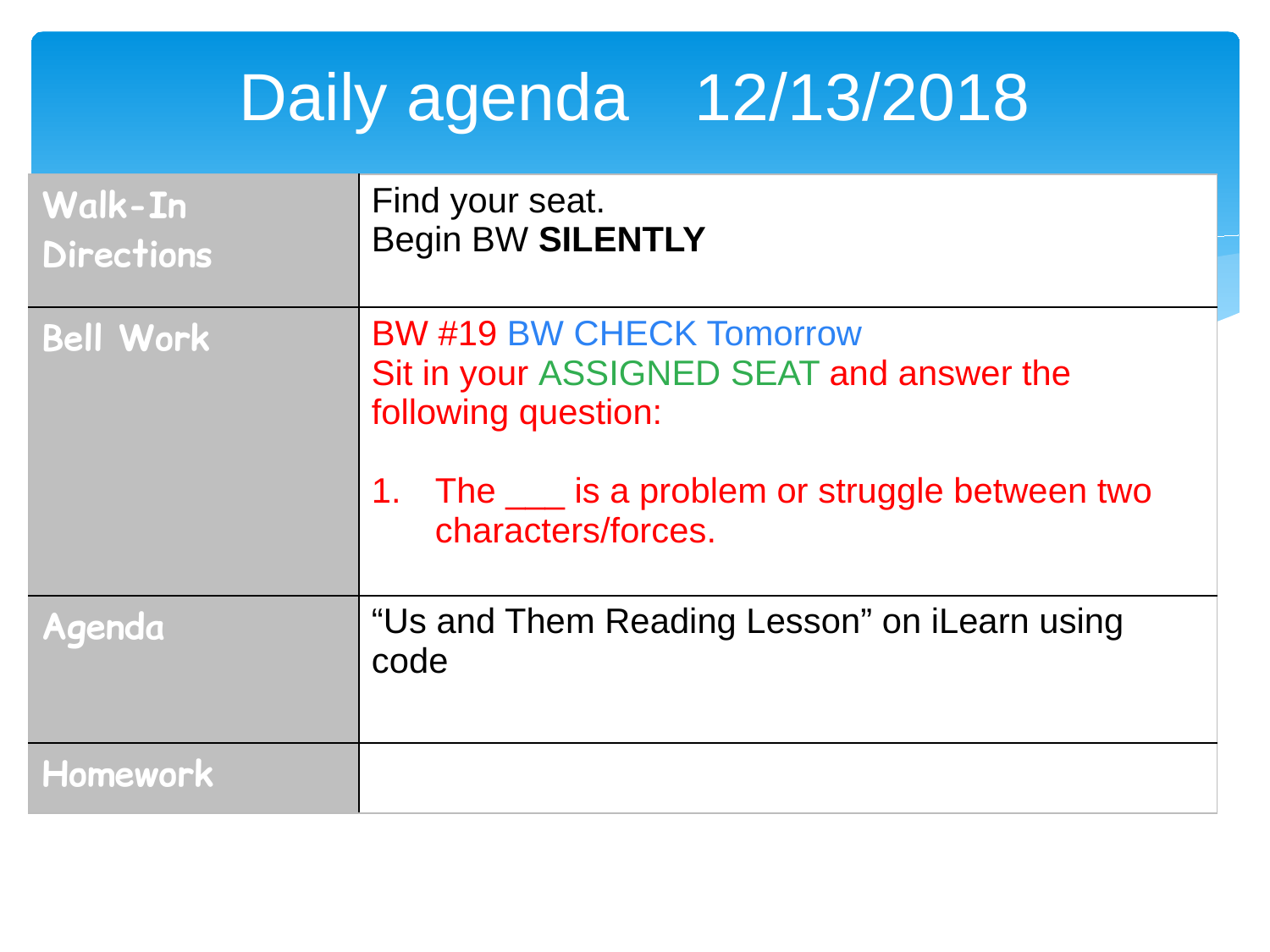

# Daily agenda	 12/13/2018
| Walk-In Directions | Find your seat. Begin BW SILENTLY |
| --- | --- |
| Bell Work | BW #19 BW CHECK Tomorrow Sit in your ASSIGNED SEAT and answer the following question: The \_\_\_ is a problem or struggle between two characters/forces. |
| Agenda | “Us and Them Reading Lesson” on iLearn using code |
| Homework |  |